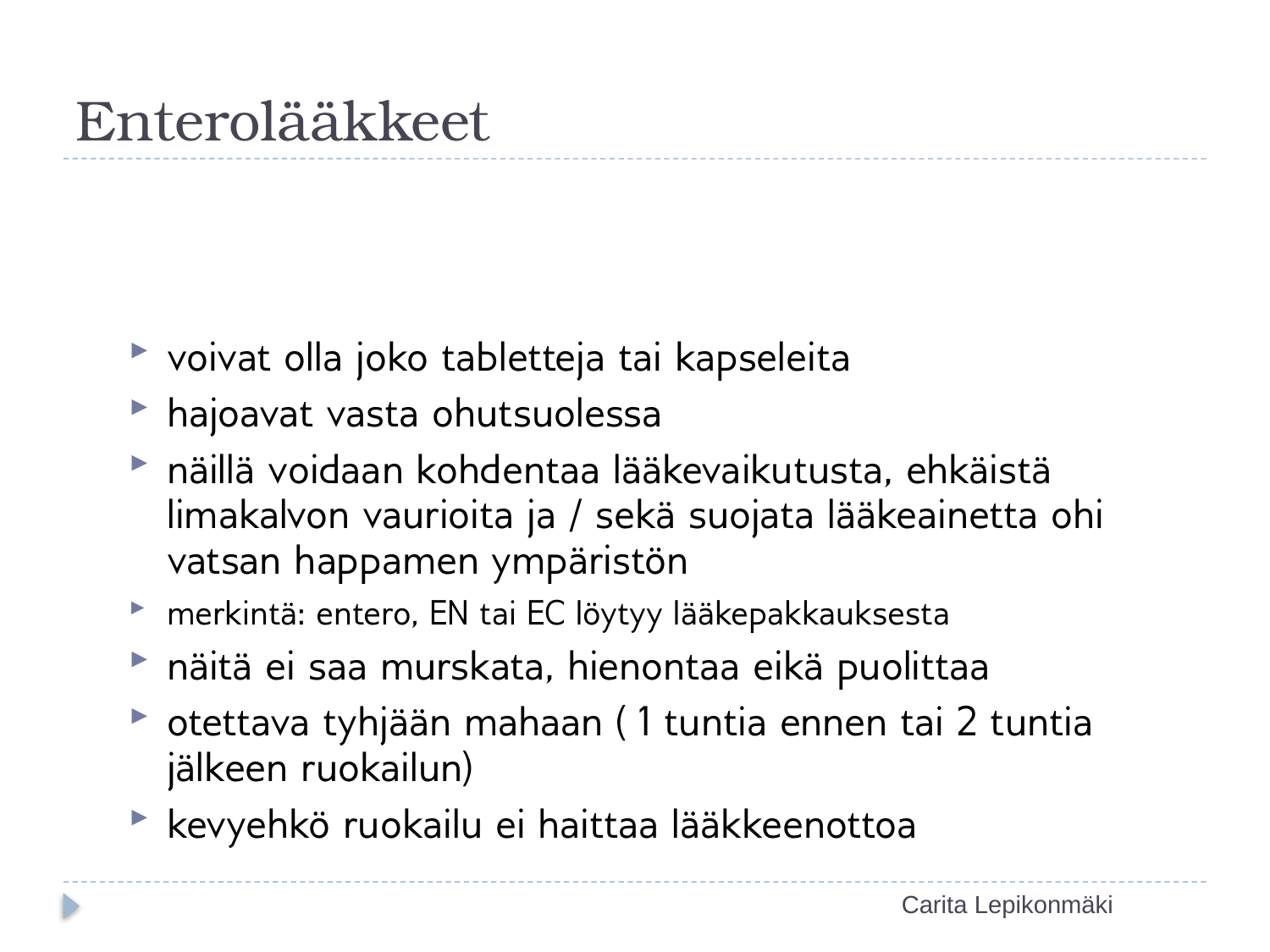

# Enterolääkkeet
voivat olla joko tabletteja tai kapseleita
hajoavat vasta ohutsuolessa
näillä voidaan kohdentaa lääkevaikutusta, ehkäistä limakalvon vaurioita ja / sekä suojata lääkeainetta ohi vatsan happamen ympäristön
merkintä: entero, EN tai EC löytyy lääkepakkauksesta
näitä ei saa murskata, hienontaa eikä puolittaa
otettava tyhjään mahaan ( 1 tuntia ennen tai 2 tuntia jälkeen ruokailun)
kevyehkö ruokailu ei haittaa lääkkeenottoa
Carita Lepikonmäki